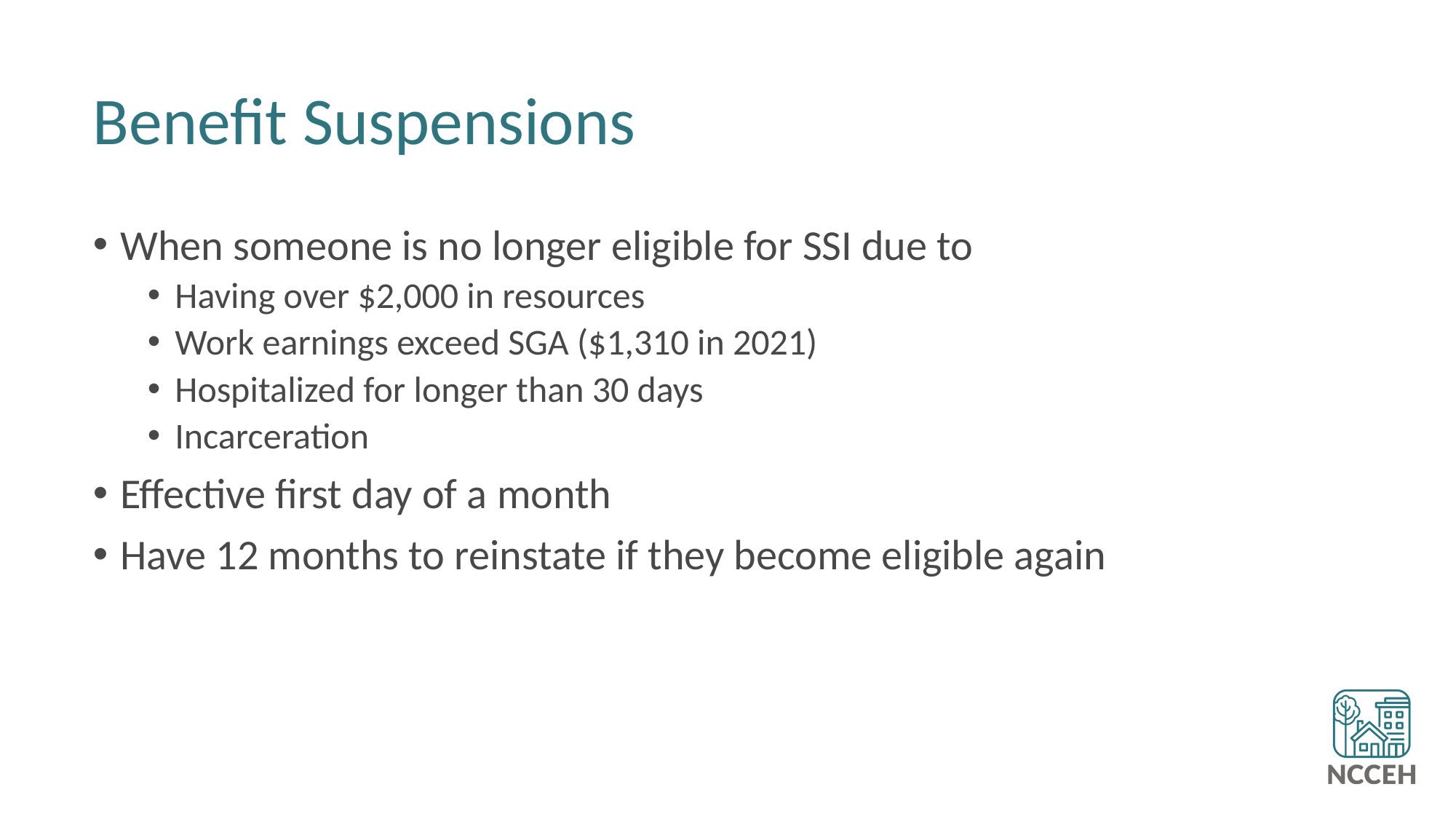

# Benefit Suspensions
When someone is no longer eligible for SSI due to
Having over $2,000 in resources
Work earnings exceed SGA ($1,310 in 2021)
Hospitalized for longer than 30 days
Incarceration
Effective first day of a month
Have 12 months to reinstate if they become eligible again